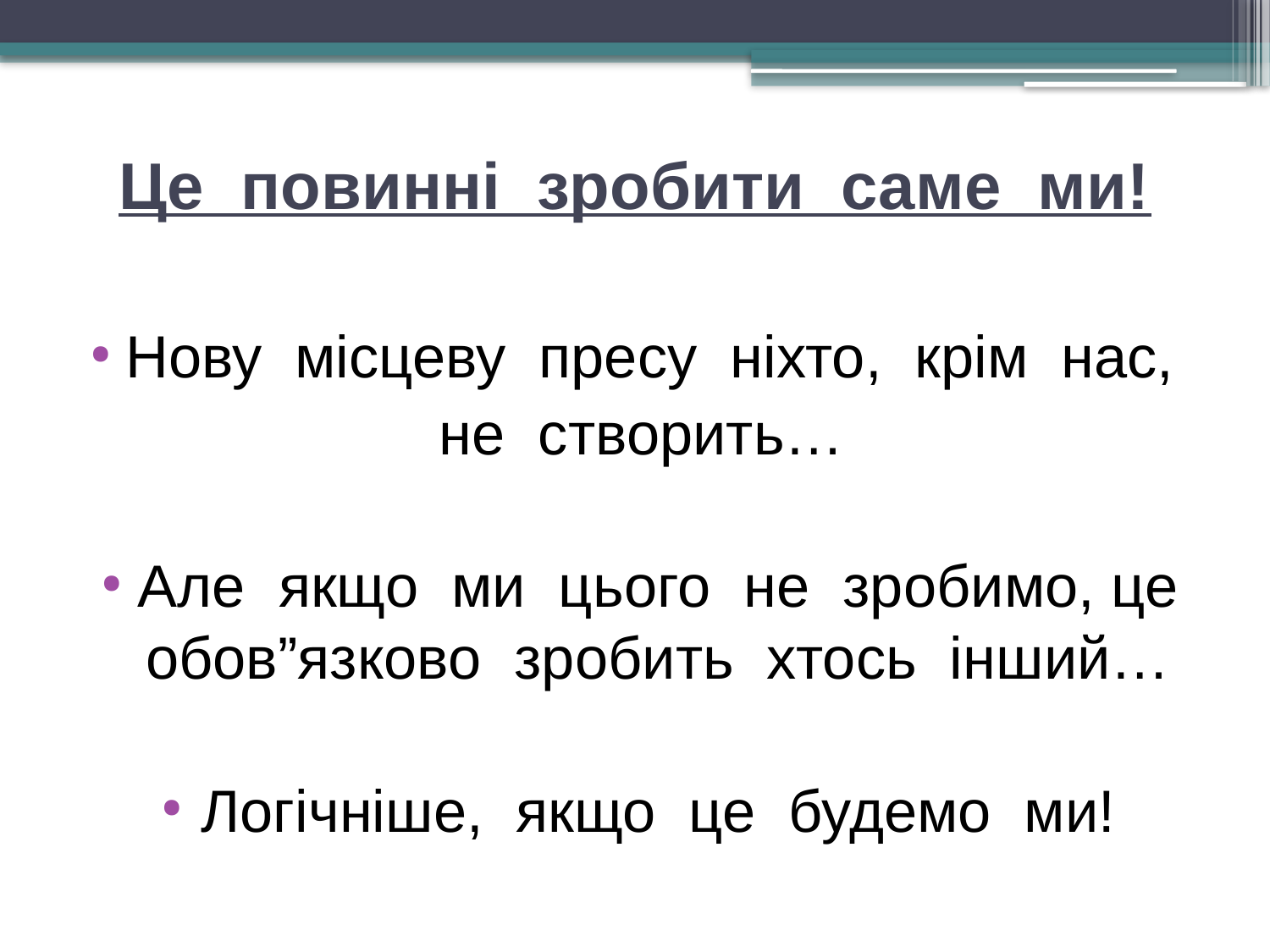

# Це  повинні  зробити  саме  ми!
Нову  місцеву  пресу  ніхто,  крім  нас,
не  створить…

Але  якщо  ми  цього  не  зробимо, це обов”язково  зробить  хтось  інший…

Логічніше,  якщо  це  будемо  ми!